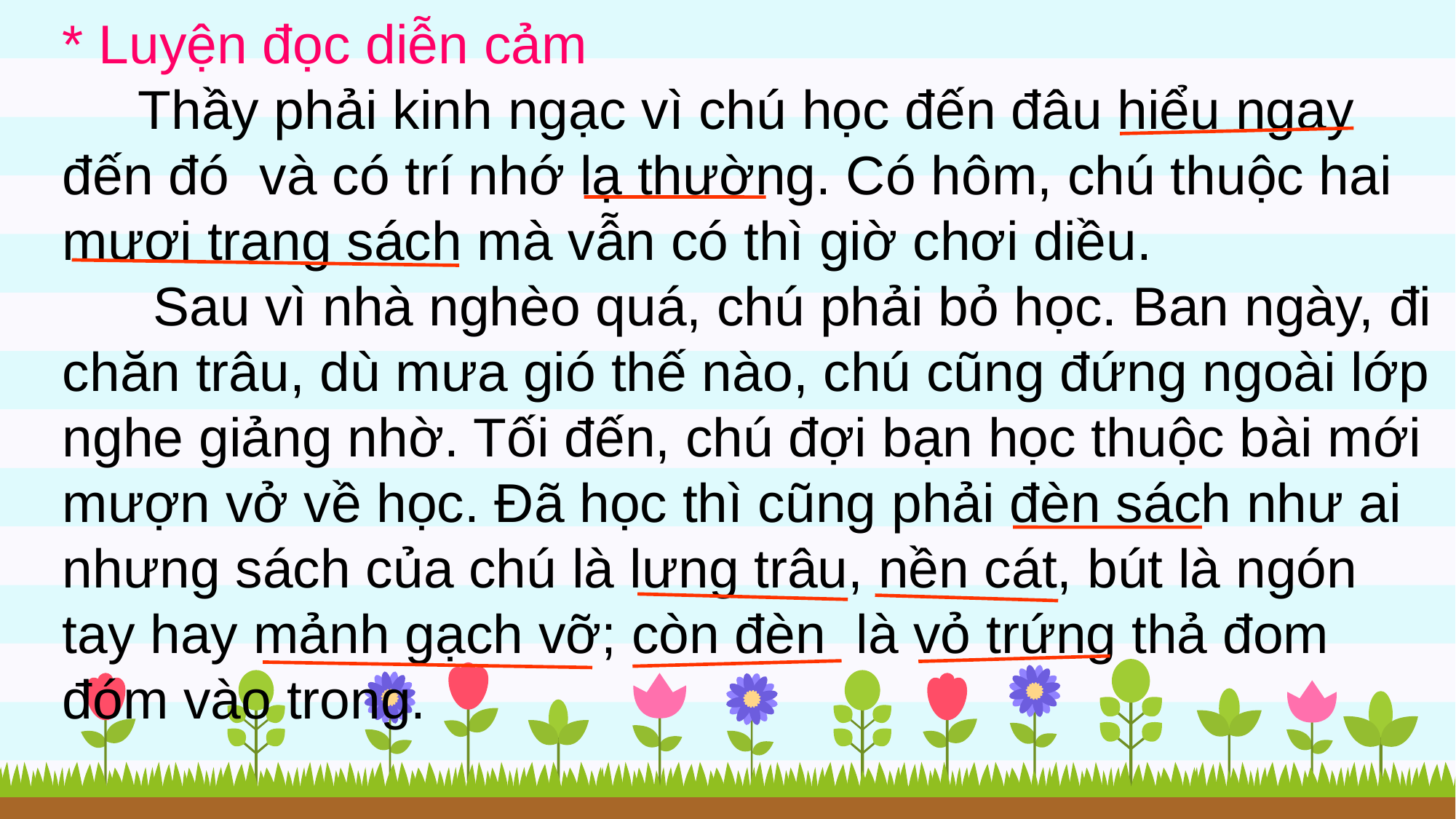

* Luyện đọc diễn cảm
     Thầy phải kinh ngạc vì chú học đến đâu hiểu ngay đến đó  và có trí nhớ lạ thường. Có hôm, chú thuộc hai mươi trang sách mà vẫn có thì giờ chơi diều.
      Sau vì nhà nghèo quá, chú phải bỏ học. Ban ngày, đi chăn trâu, dù mưa gió thế nào, chú cũng đứng ngoài lớp nghe giảng nhờ. Tối đến, chú đợi bạn học thuộc bài mới mượn vở về học. Đã học thì cũng phải đèn sách như ai nhưng sách của chú là lưng trâu, nền cát, bút là ngón tay hay mảnh gạch vỡ; còn đèn  là vỏ trứng thả đom đóm vào trong.